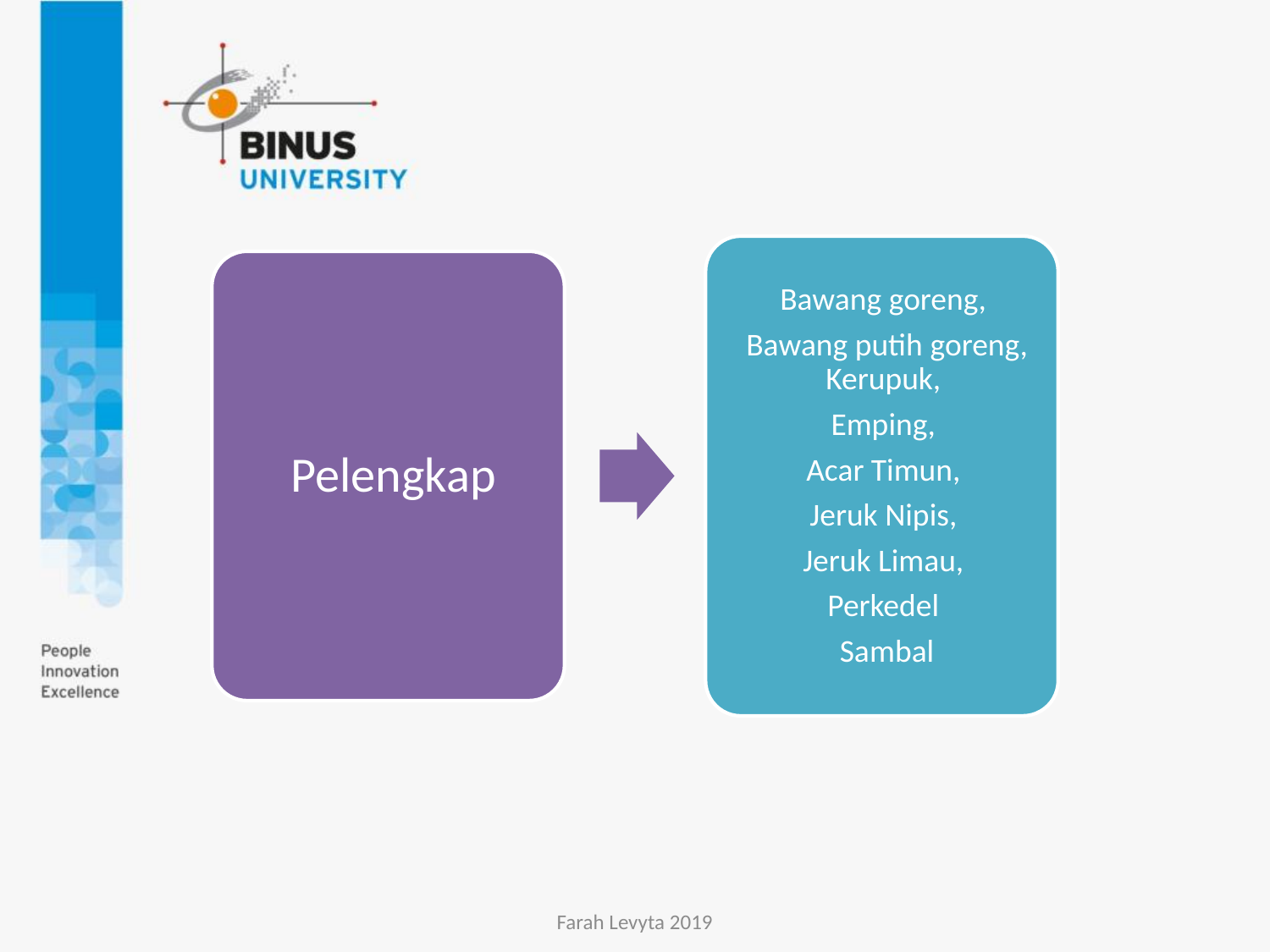

Pelengkap

Bawang goreng,
Bawang putih goreng, Kerupuk,
Emping,
Acar Timun,
Jeruk Nipis,
Jeruk Limau,
Perkedel
Sambal
Farah Levyta 2019